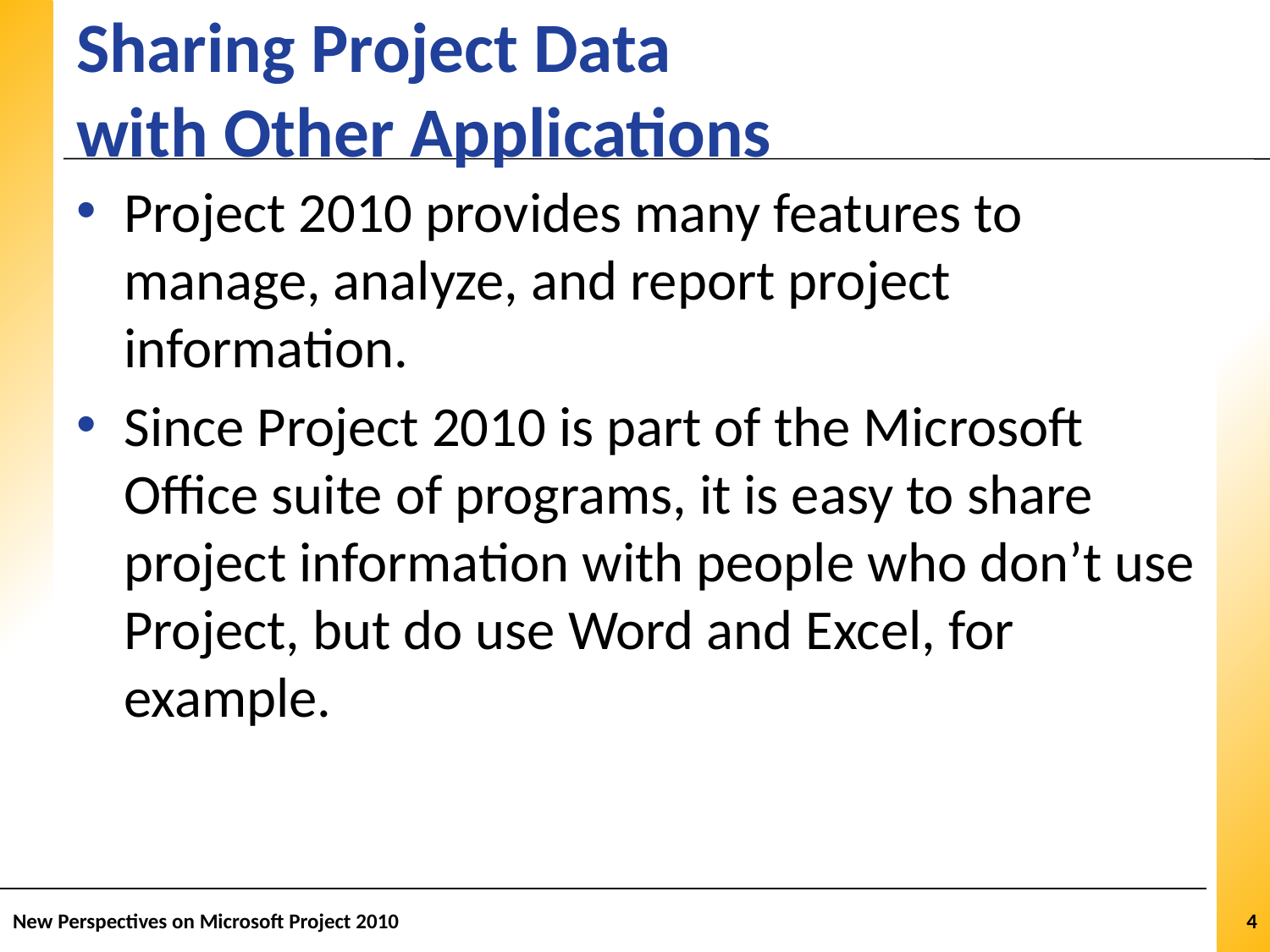

# Sharing Project Data with Other Applications
Project 2010 provides many features to manage, analyze, and report project information.
Since Project 2010 is part of the Microsoft Office suite of programs, it is easy to share project information with people who don’t use Project, but do use Word and Excel, for example.
New Perspectives on Microsoft Project 2010
4